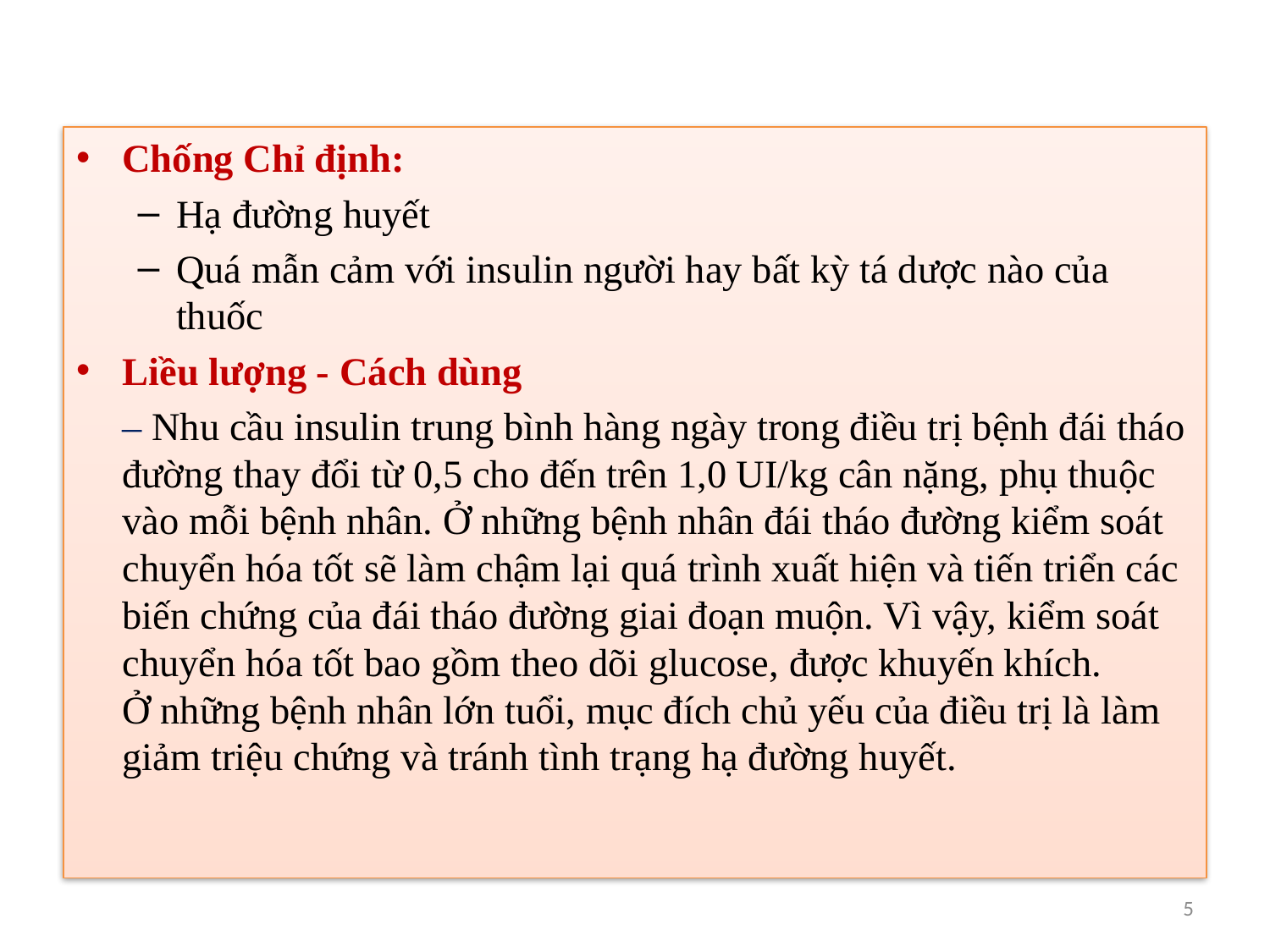

Chống Chỉ định:
Hạ đường huyết
Quá mẫn cảm với insulin người hay bất kỳ tá dược nào của thuốc
Liều lượng - Cách dùng
	– Nhu cầu insulin trung bình hàng ngày trong điều trị bệnh đái tháo đường thay đổi từ 0,5 cho đến trên 1,0 UI/kg cân nặng, phụ thuộc vào mỗi bệnh nhân. Ở những bệnh nhân đái tháo đường kiểm soát chuyển hóa tốt sẽ làm chậm lại quá trình xuất hiện và tiến triển các biến chứng của đái tháo đường giai đoạn muộn. Vì vậy, kiểm soát chuyển hóa tốt bao gồm theo dõi glucose, được khuyến khích.
Ở những bệnh nhân lớn tuổi, mục đích chủ yếu của điều trị là làm giảm triệu chứng và tránh tình trạng hạ đường huyết.

5